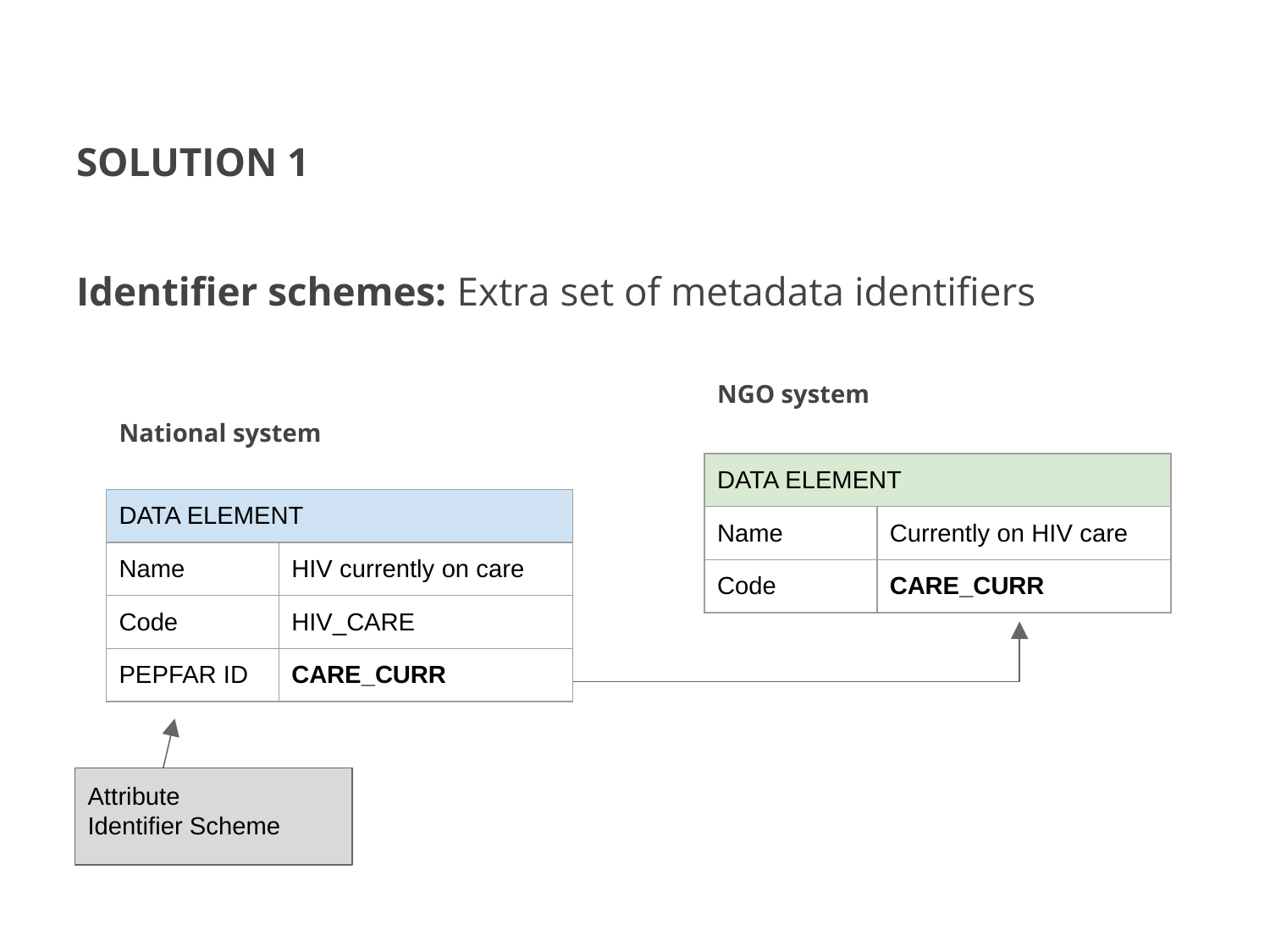

# SOLUTION 1
Identifier schemes: Extra set of metadata identifiers

NGO system
National system
| DATA ELEMENT |  |
| --- | --- |
| Name | Currently on HIV care |
| Code | CARE\_CURR |
| DATA ELEMENT |  |
| --- | --- |
| Name | HIV currently on care |
| Code | HIV\_CARE |
| PEPFAR ID | CARE\_CURR |
Attribute
Identifier Scheme